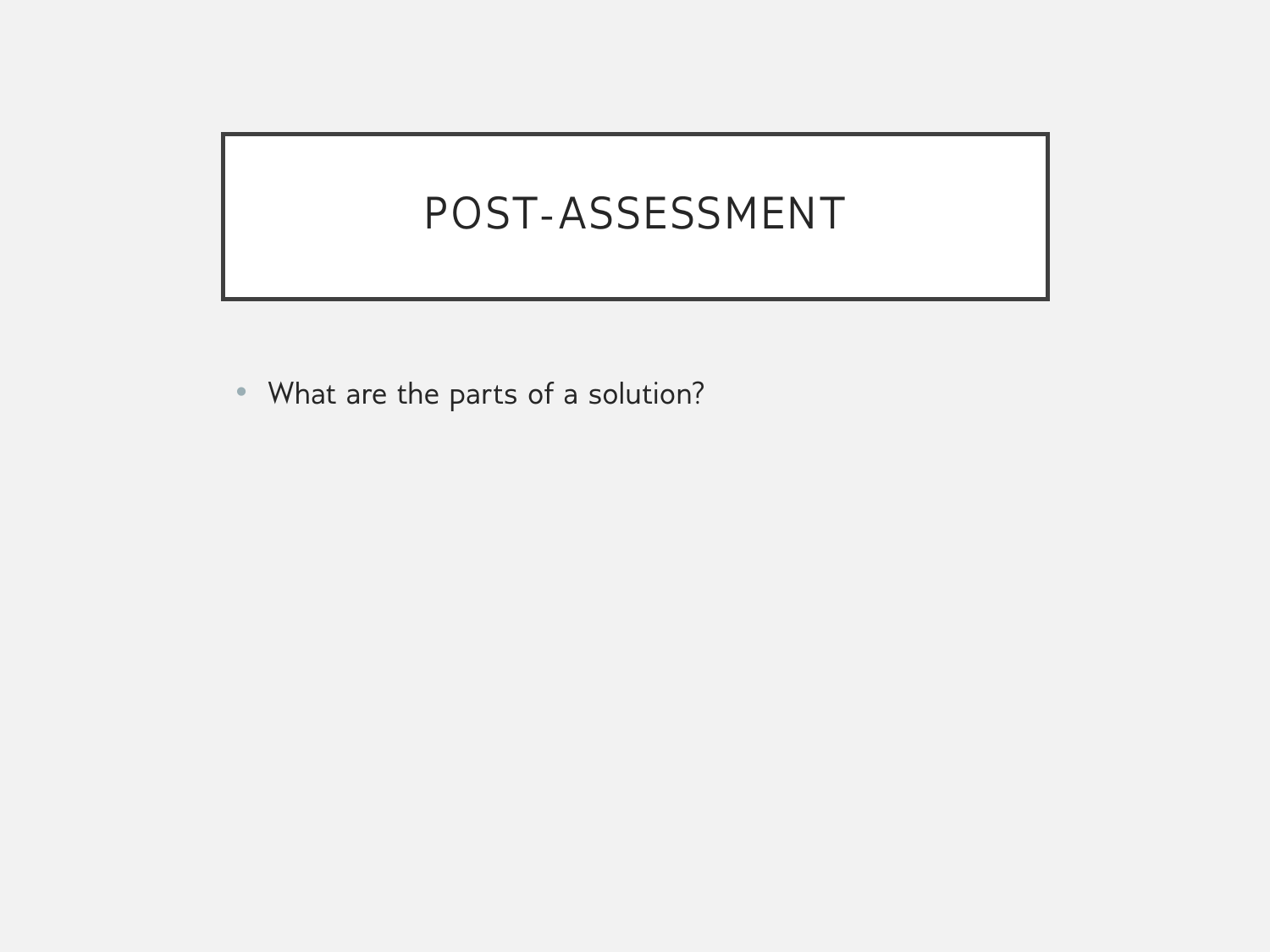

# Post-assessment
What are the parts of a solution?